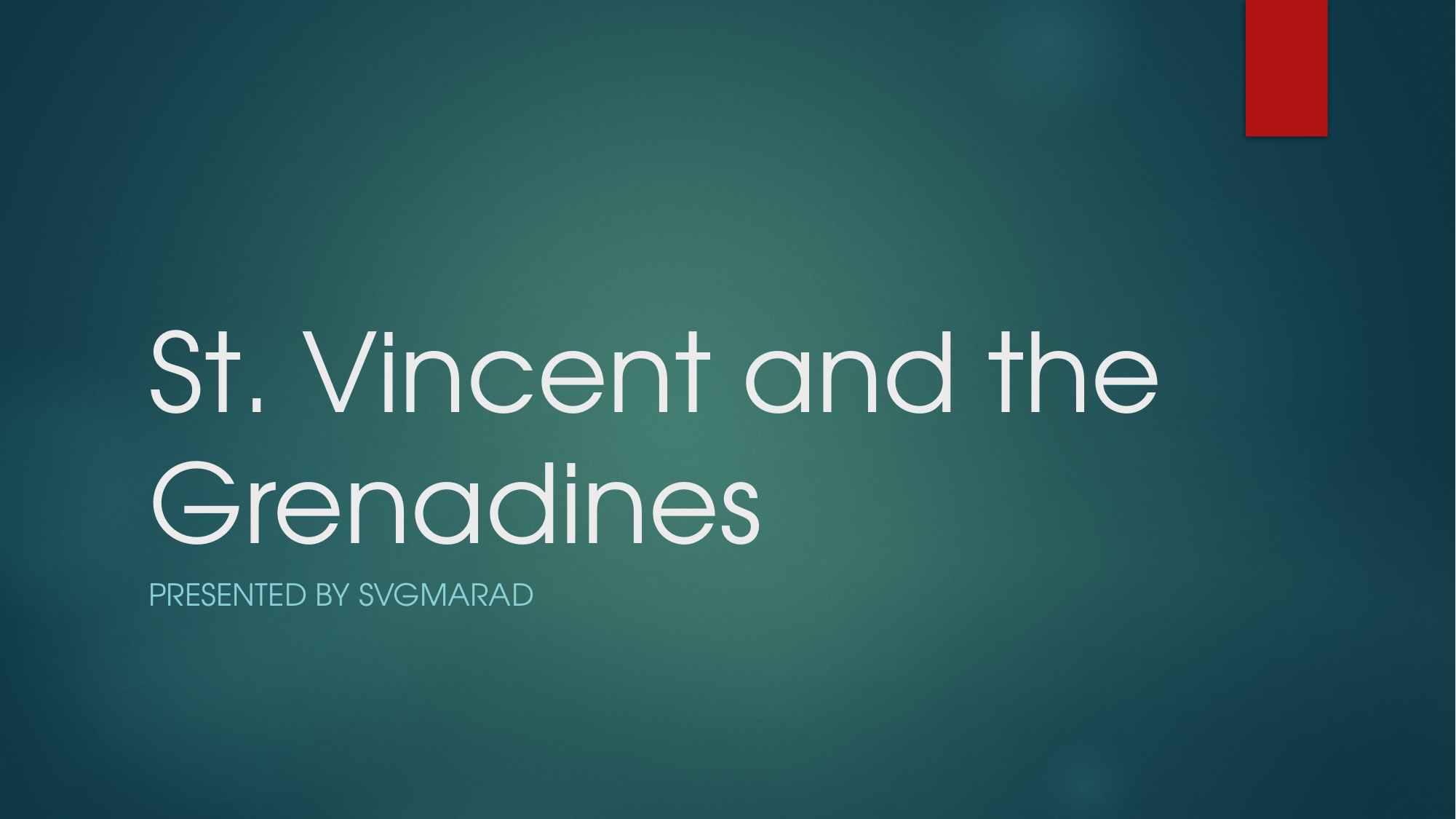

# St. Vincent and the Grenadines
Presented by SVGMARAD